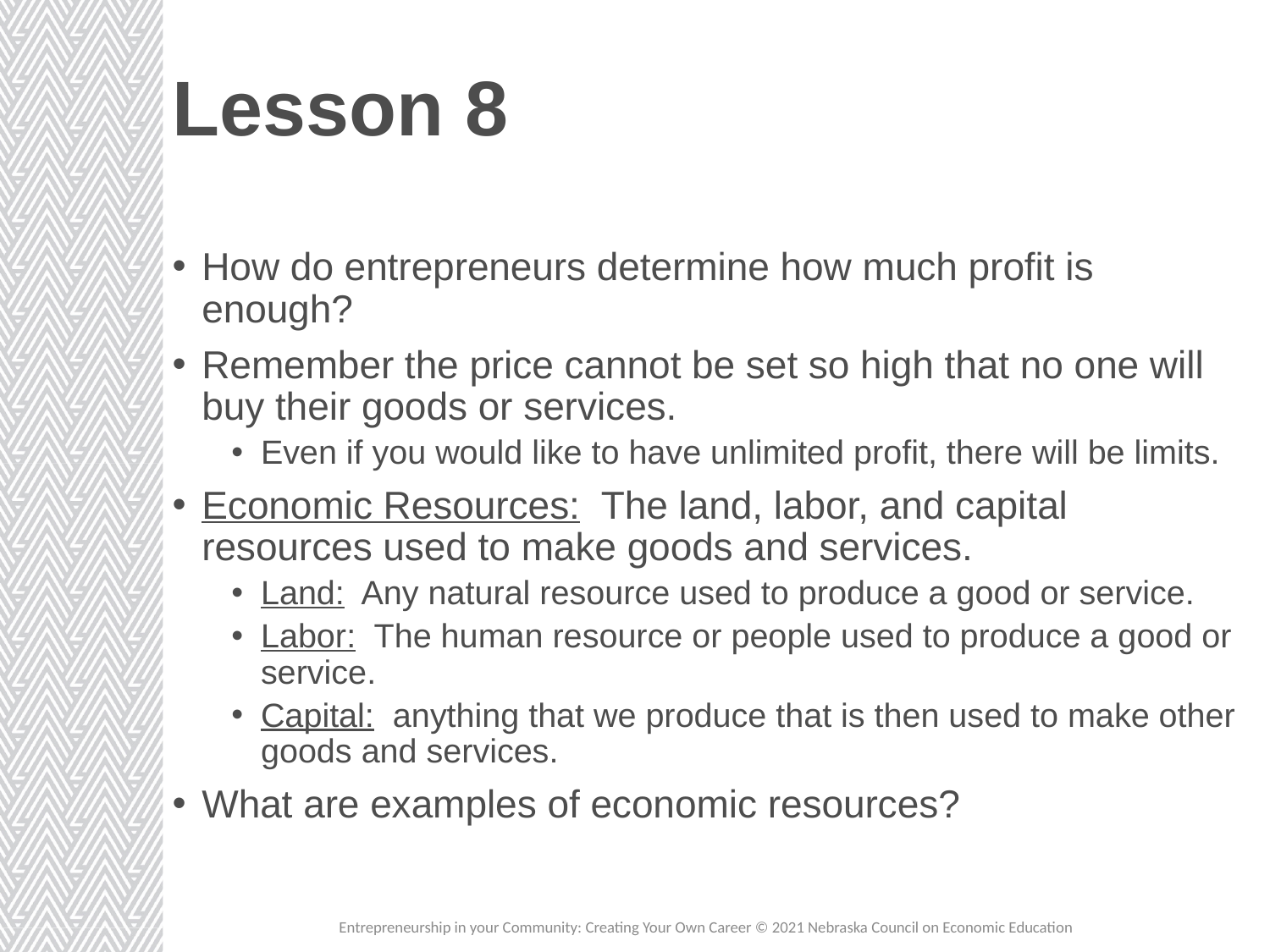

# Lesson 8
How do entrepreneurs determine how much profit is enough?
Remember the price cannot be set so high that no one will buy their goods or services.
Even if you would like to have unlimited profit, there will be limits.
Economic Resources:  The land, labor, and capital resources used to make goods and services.
Land:  Any natural resource used to produce a good or service.
Labor:  The human resource or people used to produce a good or service.
Capital:  anything that we produce that is then used to make other goods and services.
What are examples of economic resources?
Entrepreneurship in your Community: Creating Your Own Career © 2021 Nebraska Council on Economic Education